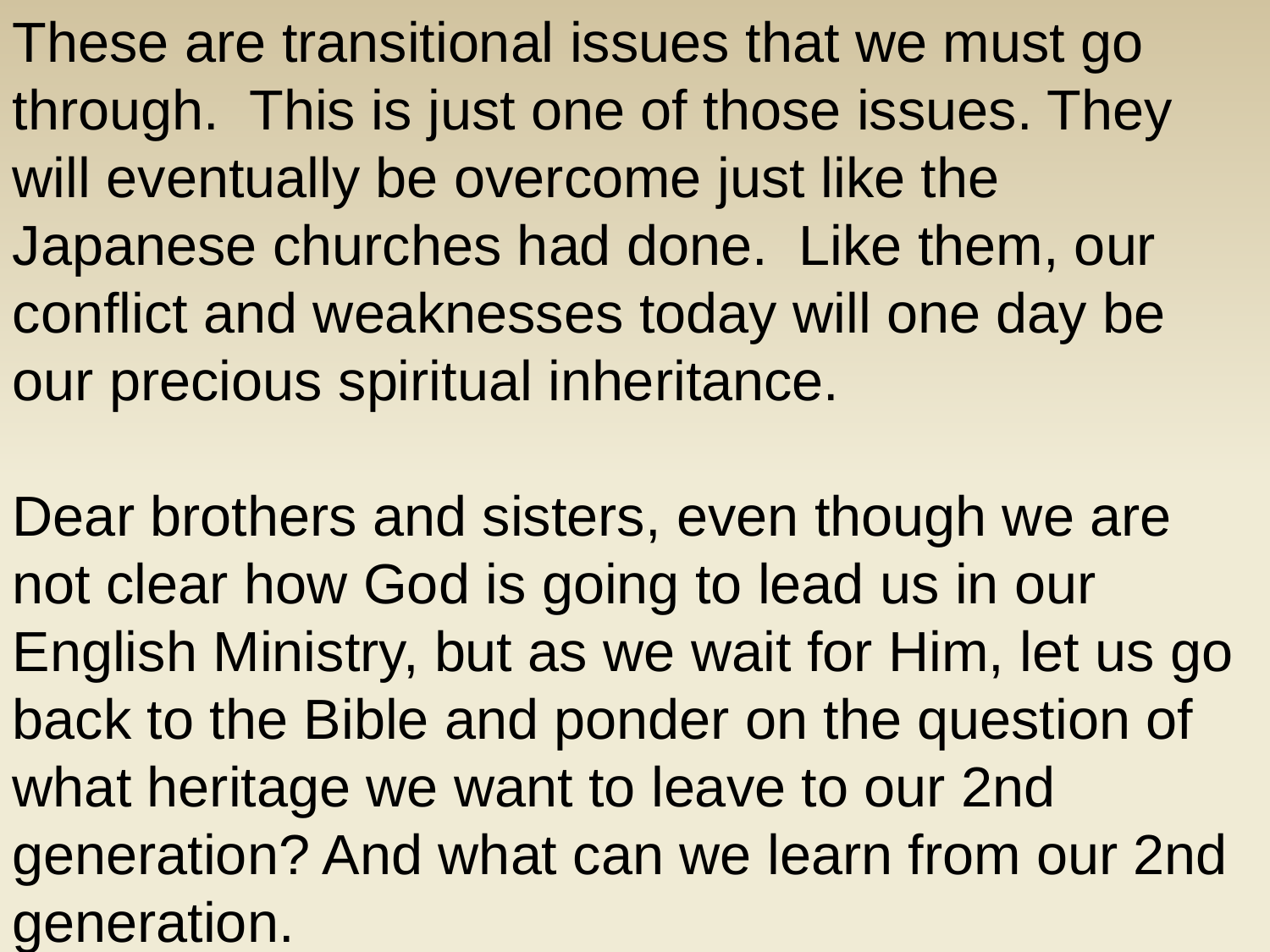

These are transitional issues that we must go through.  This is just one of those issues. They will eventually be overcome just like the Japanese churches had done.  Like them, our conflict and weaknesses today will one day be our precious spiritual inheritance.

Dear brothers and sisters, even though we are not clear how God is going to lead us in our English Ministry, but as we wait for Him, let us go back to the Bible and ponder on the question of what heritage we want to leave to our 2nd generation? And what can we learn from our 2nd generation.